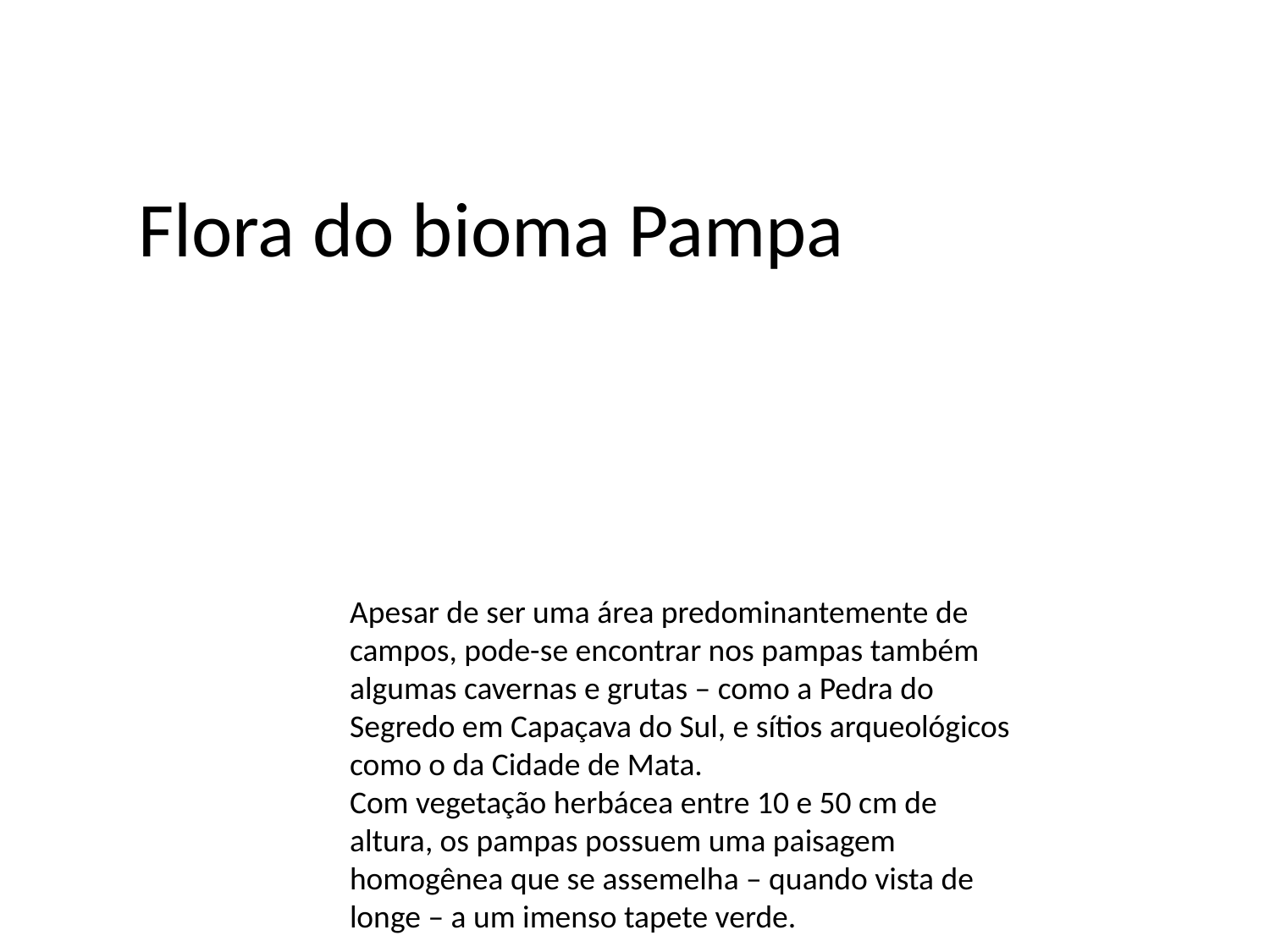

# Flora do bioma Pampa
Apesar de ser uma área predominantemente de campos, pode-se encontrar nos pampas também algumas cavernas e grutas – como a Pedra do Segredo em Capaçava do Sul, e sítios arqueológicos como o da Cidade de Mata.
Com vegetação herbácea entre 10 e 50 cm de altura, os pampas possuem uma paisagem homogênea que se assemelha – quando vista de longe – a um imenso tapete verde.